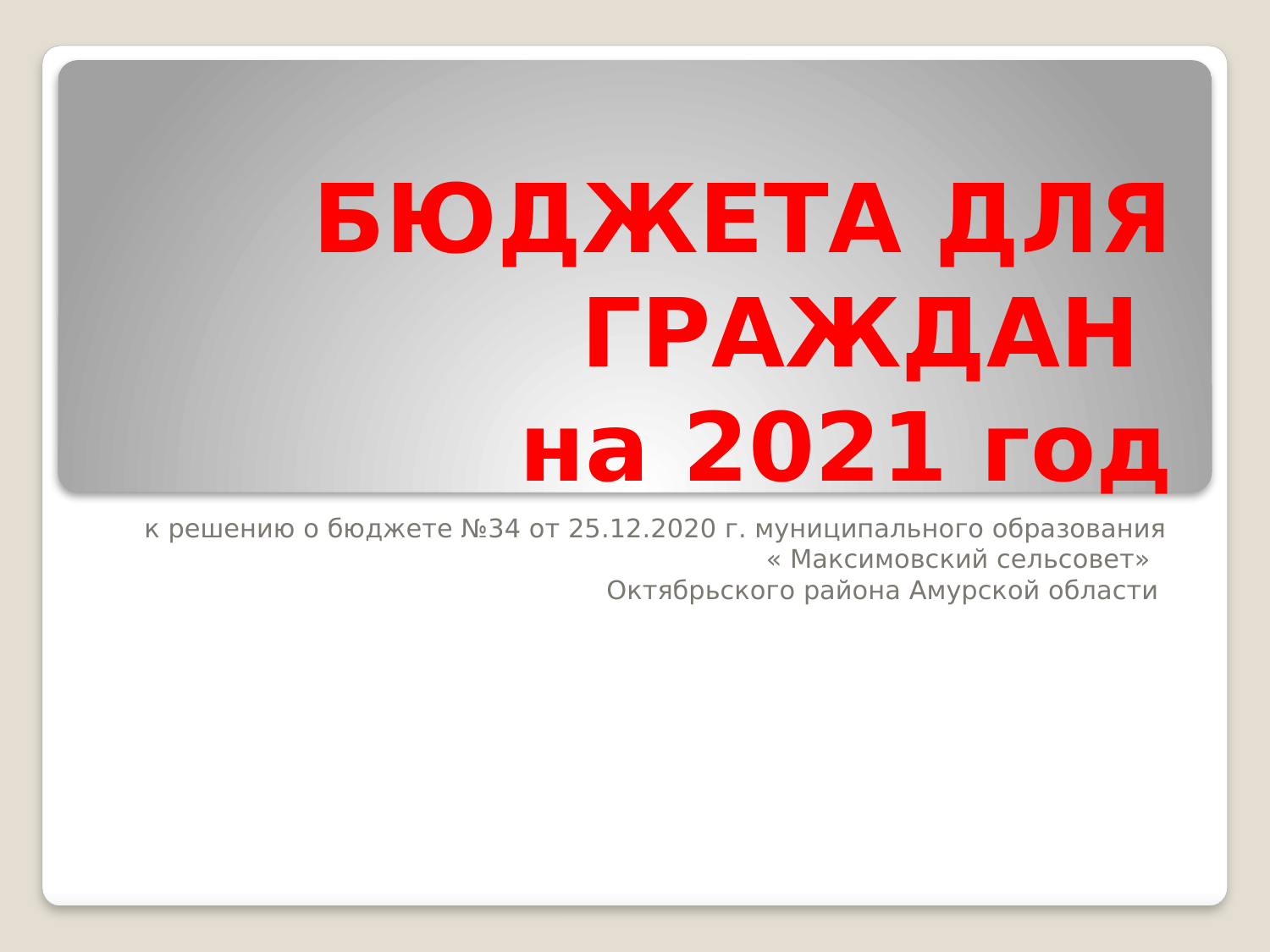

# БЮДЖЕТА ДЛЯ ГРАЖДАН на 2021 год
 к решению о бюджете №34 от 25.12.2020 г. муниципального образования
« Максимовский сельсовет»
Октябрьского района Амурской области